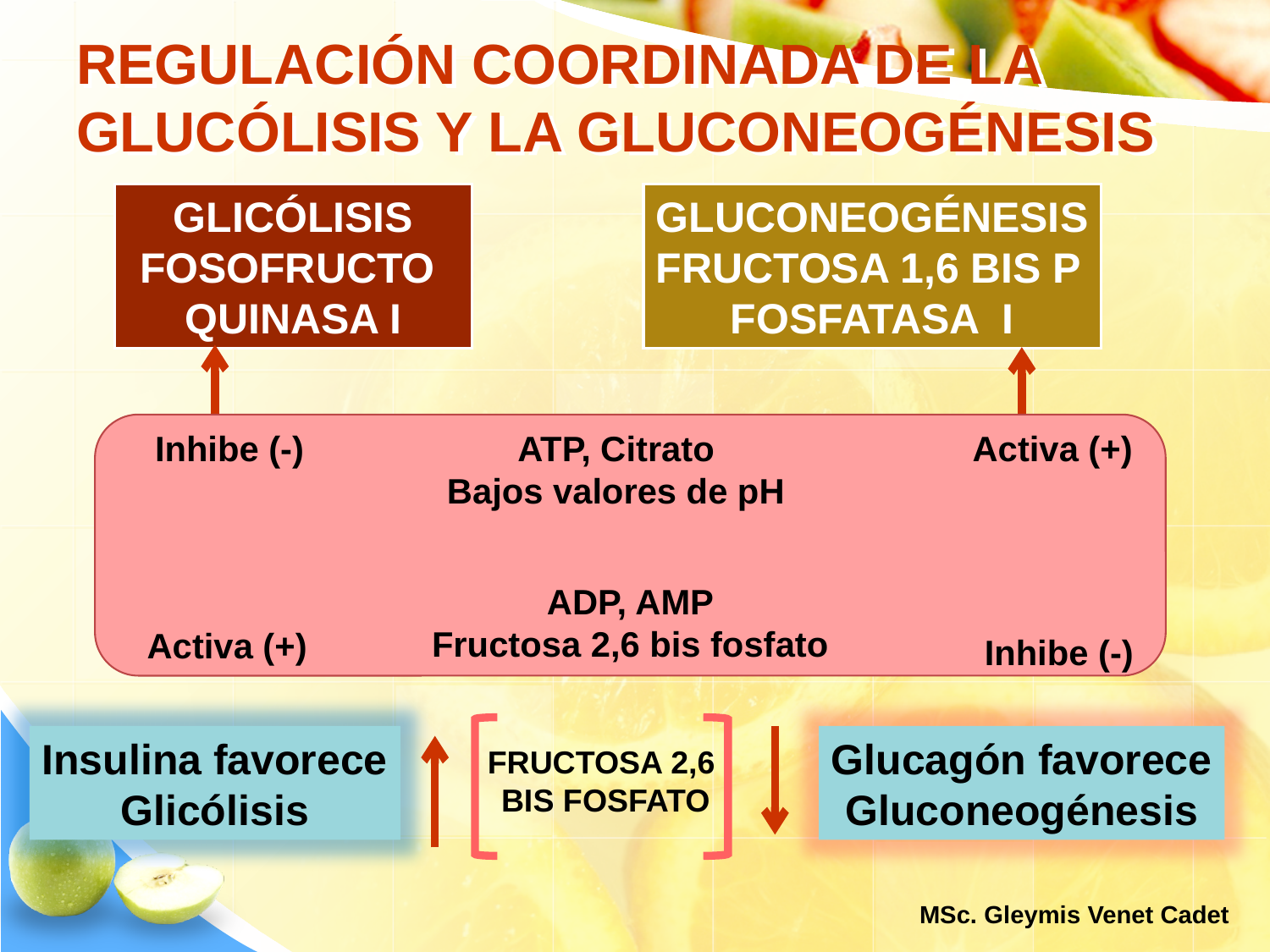

# REGULACIÓN COORDINADA DE LA GLUCÓLISIS Y LA GLUCONEOGÉNESIS
GLICÓLISIS
FOSOFRUCTO
QUINASA I
GLUCONEOGÉNESIS
FRUCTOSA 1,6 BIS P
FOSFATASA  I

Inhibe (-)
ATP, Citrato
Bajos valores de pH
Activa (+)
ADP, AMP
Fructosa 2,6 bis fosfato
Activa (+)
Inhibe (-)

Insulina favorece
Glicólisis
Glucagón favorece
Gluconeogénesis
FRUCTOSA 2,6
BIS FOSFATO
MSc. Gleymis Venet Cadet